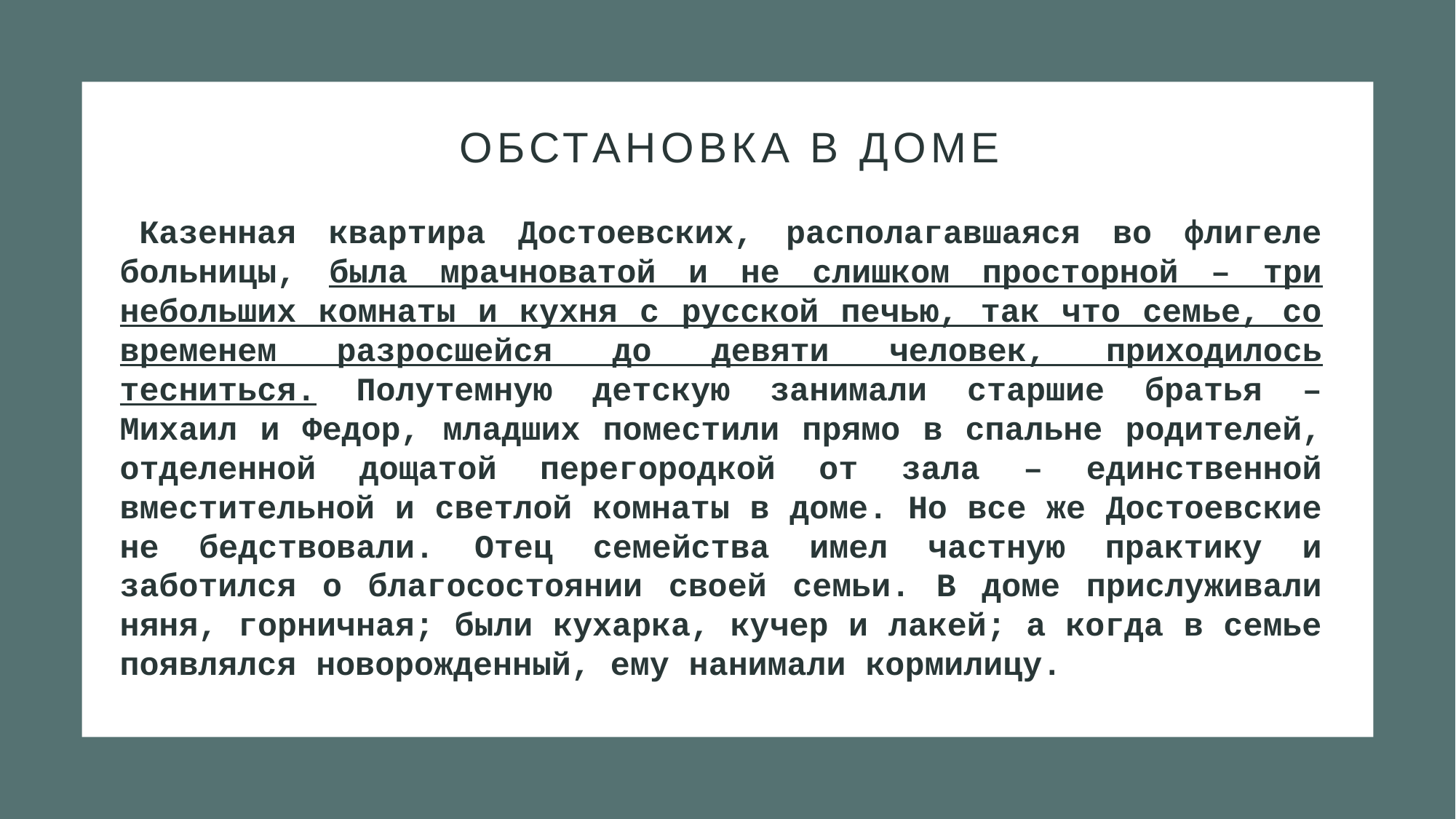

# Обстановка в доме
 Казенная квартира Достоевских, располагавшаяся во флигеле больницы, была мрачноватой и не слишком просторной – три небольших комнаты и кухня с русской печью, так что семье, со временем разросшейся до девяти человек, приходилось тесниться. Полутемную детскую занимали старшие братья – Михаил и Федор, младших поместили прямо в спальне родителей, отделенной дощатой перегородкой от зала – единственной вместительной и светлой комнаты в доме. Но все же Достоевские не бедствовали. Отец семейства имел частную практику и заботился о благосостоянии своей семьи. В доме прислуживали няня, горничная; были кухарка, кучер и лакей; а когда в семье появлялся новорожденный, ему нанимали кормилицу.